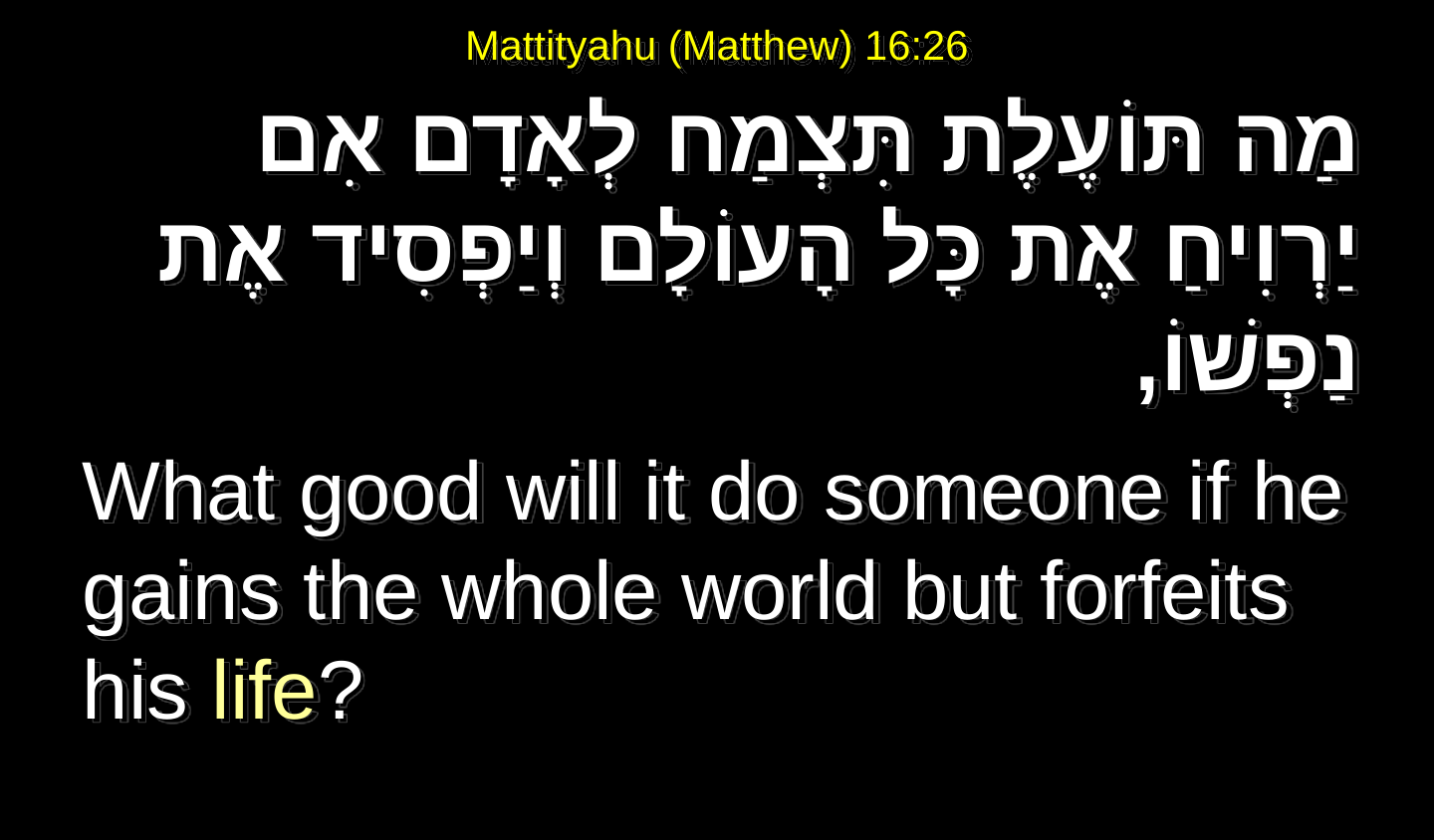

# Mattityahu (Matthew) 16:26
מַה תּוֹעֶלֶת תִּצְמַח לְאָדָם אִם יַרְוִיחַ אֶת כָּל הָעוֹלָם וְיַפְסִיד אֶת נַפְשׁוֹ,
What good will it do someone if he gains the whole world but forfeits his life?